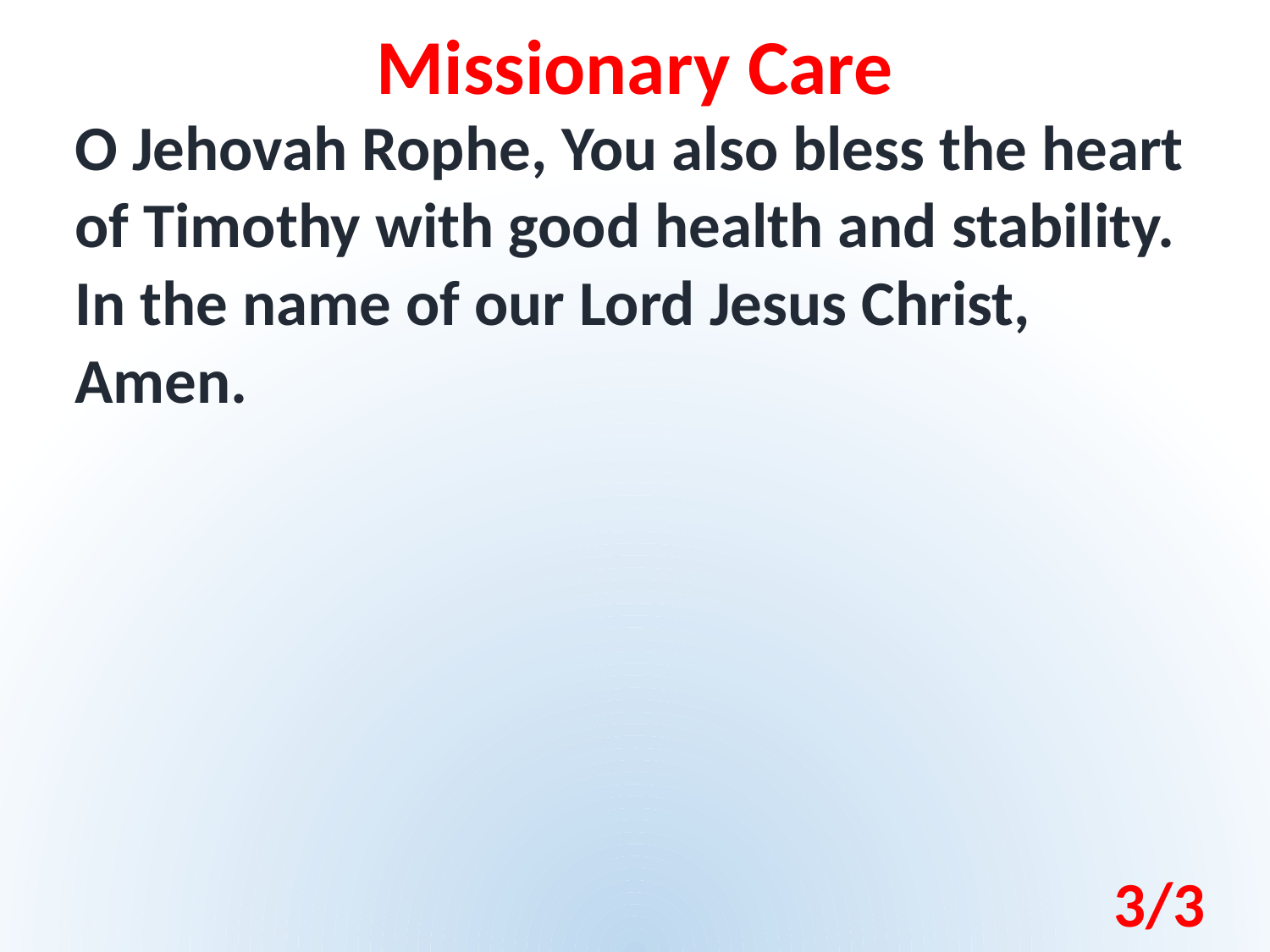

Missionary Care
O Jehovah Rophe, You also bless the heart of Timothy with good health and stability. In the name of our Lord Jesus Christ, Amen.
3/3